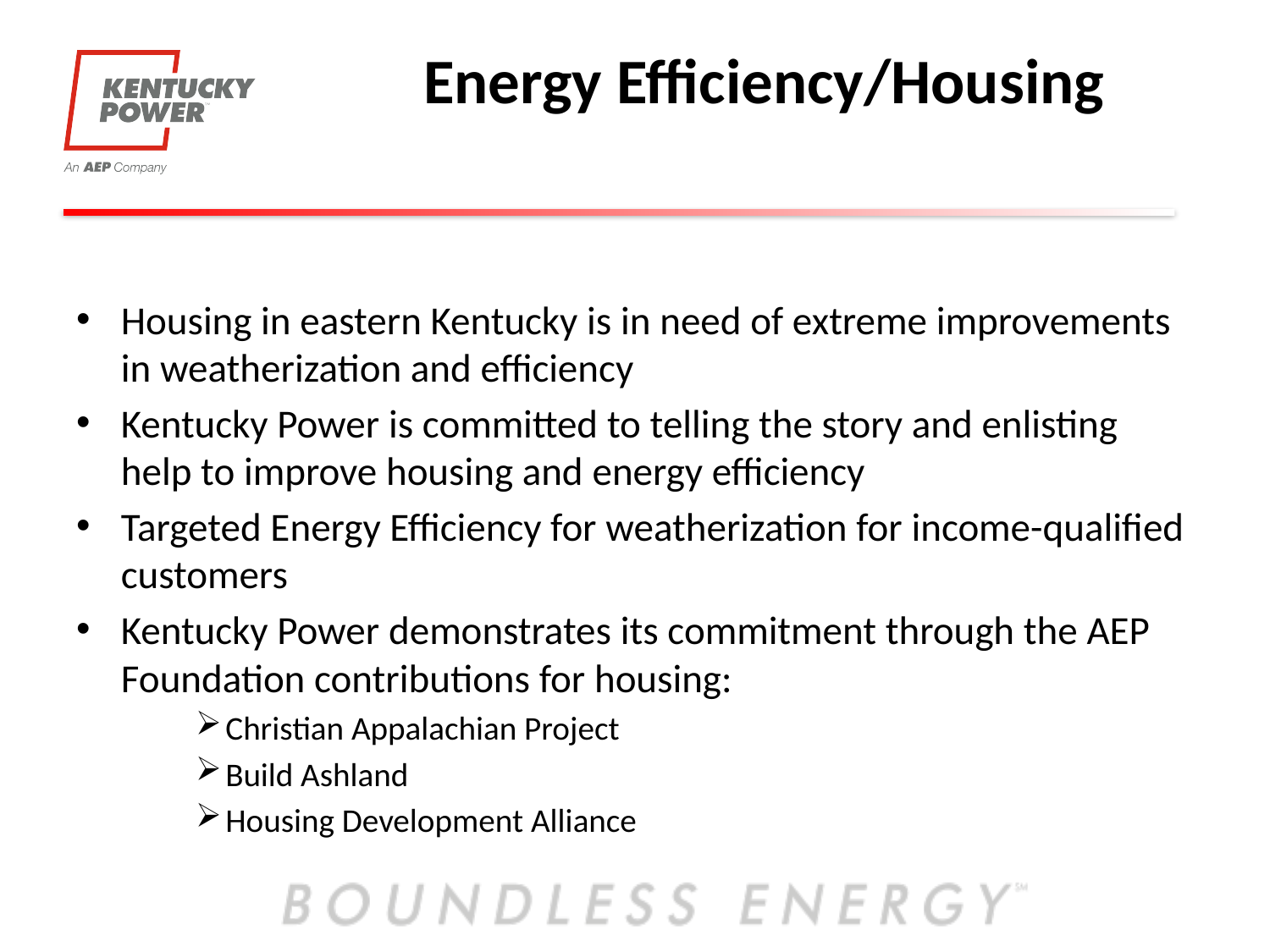

# Energy Efficiency/Housing

Housing in eastern Kentucky is in need of extreme improvements in weatherization and efficiency
Kentucky Power is committed to telling the story and enlisting help to improve housing and energy efficiency
Targeted Energy Efficiency for weatherization for income-qualified customers
Kentucky Power demonstrates its commitment through the AEP Foundation contributions for housing:
Christian Appalachian Project
Build Ashland
Housing Development Alliance